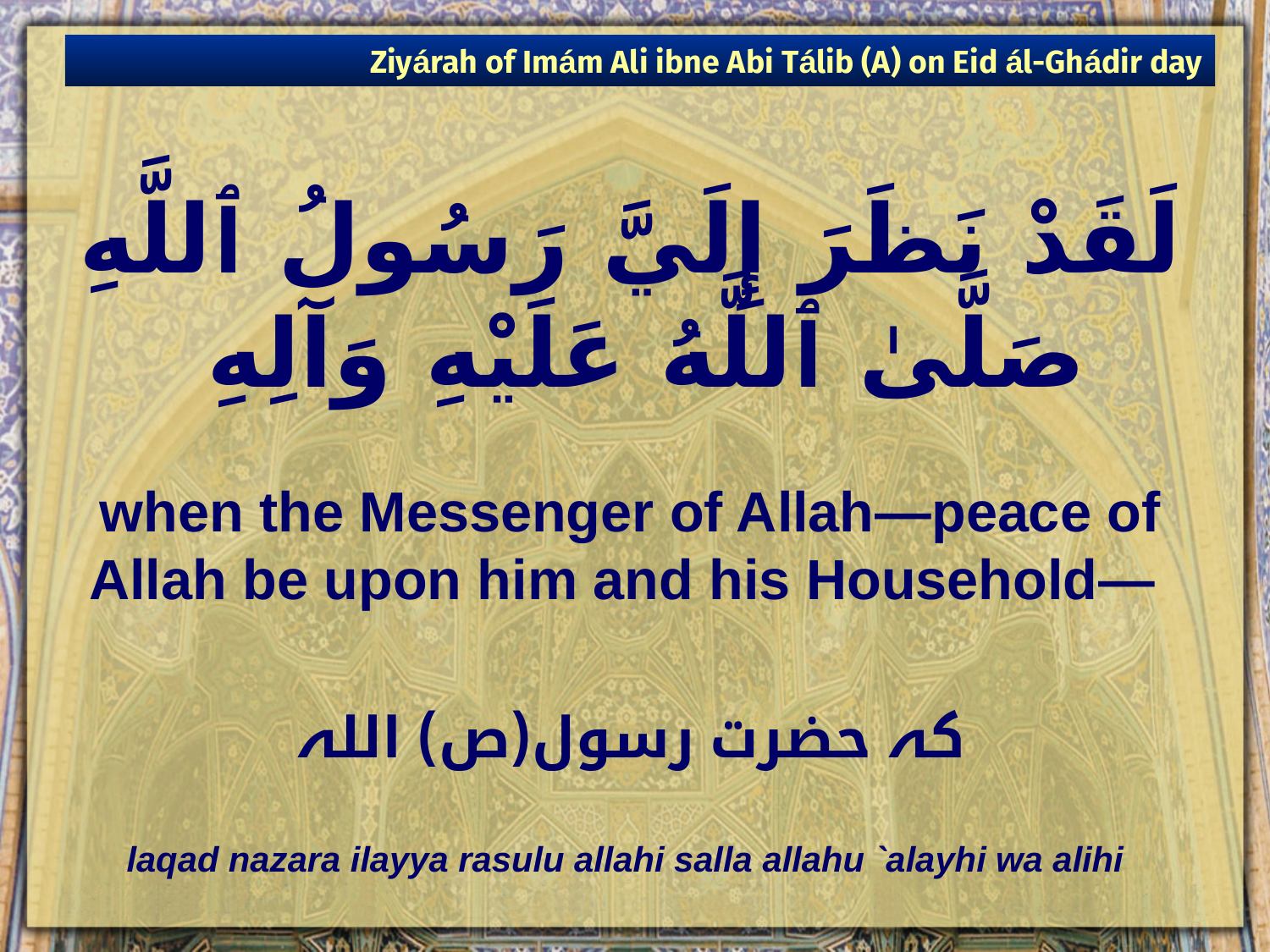

Ziyárah of Imám Ali ibne Abi Tálib (A) on Eid ál-Ghádir day
# لَقَدْ نَظَرَ إِلَيَّ رَسُولُ ٱللَّهِ صَلَّىٰ ٱللَّهُ عَلَيْهِ وَآلِهِ
when the Messenger of Allah—peace of Allah be upon him and his Household—

کہ حضرت رسول(ص) اللہ
laqad nazara ilayya rasulu allahi salla allahu `alayhi wa alihi